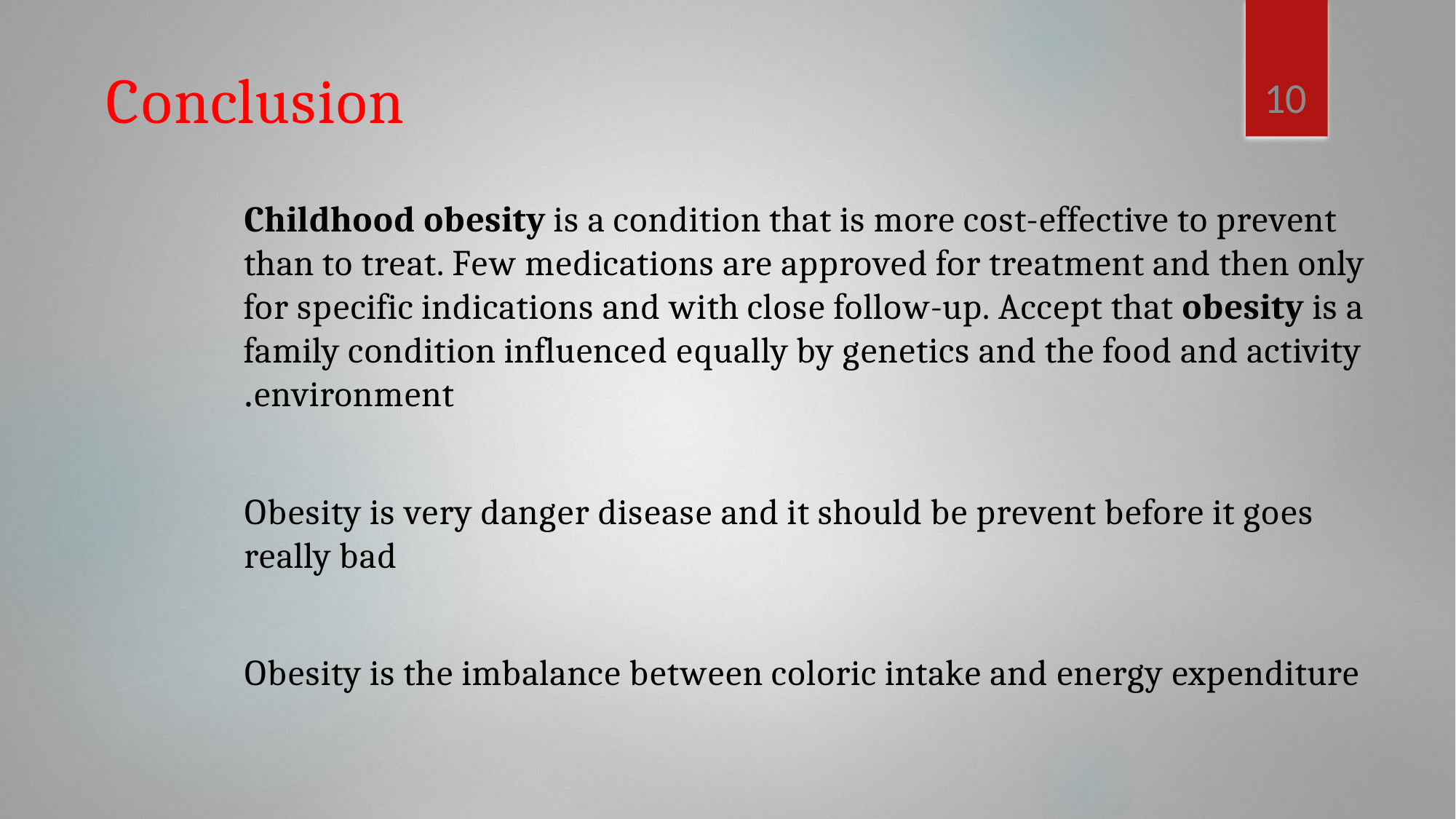

10
# Conclusion
Childhood obesity is a condition that is more cost-effective to prevent than to treat. Few medications are approved for treatment and then only for specific indications and with close follow-up. Accept that obesity is a family condition influenced equally by genetics and the food and activity environment.

Obesity is very danger disease and it should be prevent before it goes really bad

 Obesity is the imbalance between coloric intake and energy expenditure